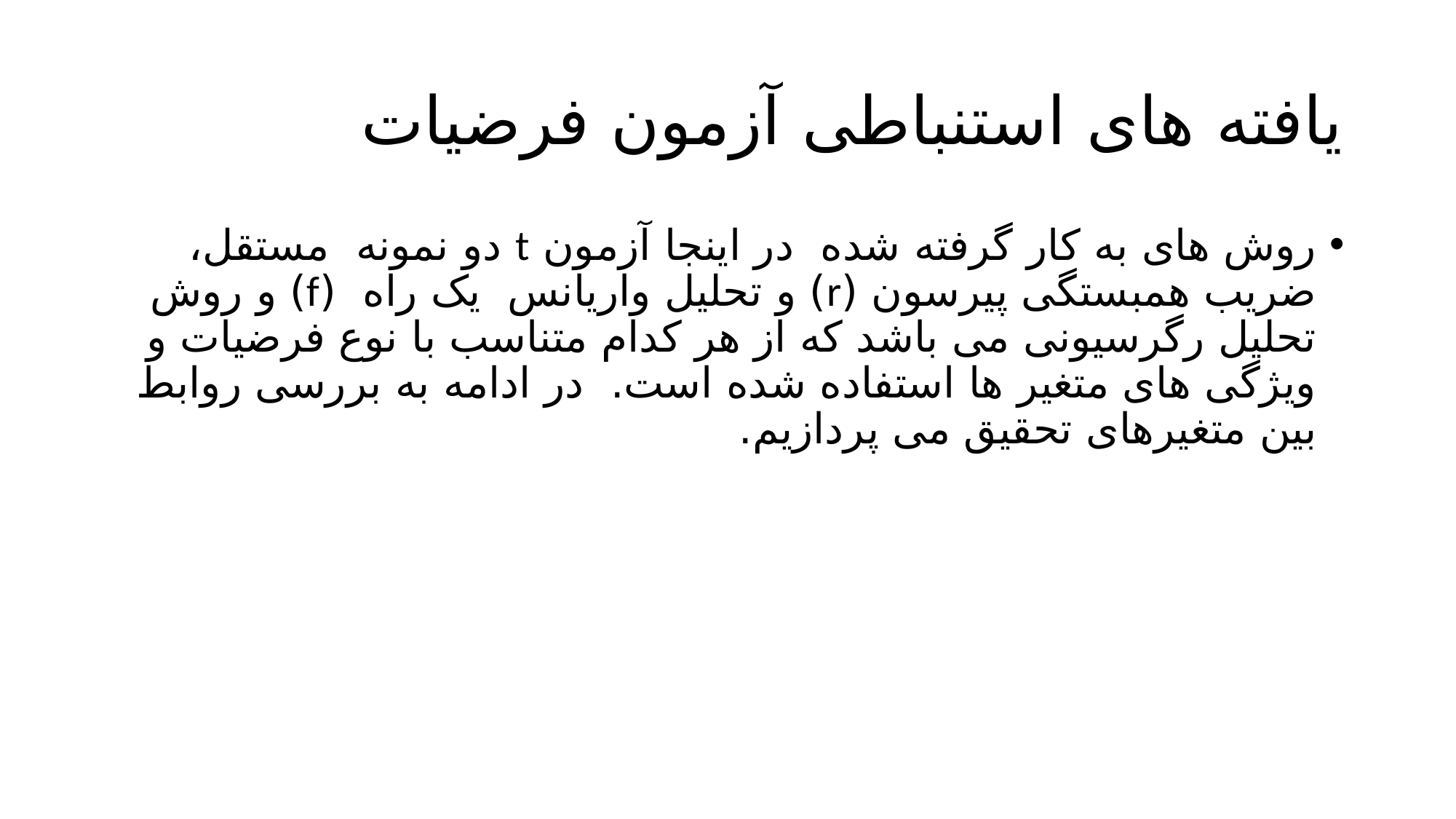

# یافته های استنباطی آزمون فرضیات
روش های به کار گرفته شده  در اینجا آزمون t دو نمونه  مستقل، ضریب همبستگی پیرسون (r) و تحلیل واریانس  یک راه  (f) و روش تحلیل رگرسیونی می باشد که از هر کدام متناسب با نوع فرضیات و ویژگی های متغیر ها استفاده شده است.  در ادامه به بررسی روابط بین متغیرهای تحقیق می پردازیم.